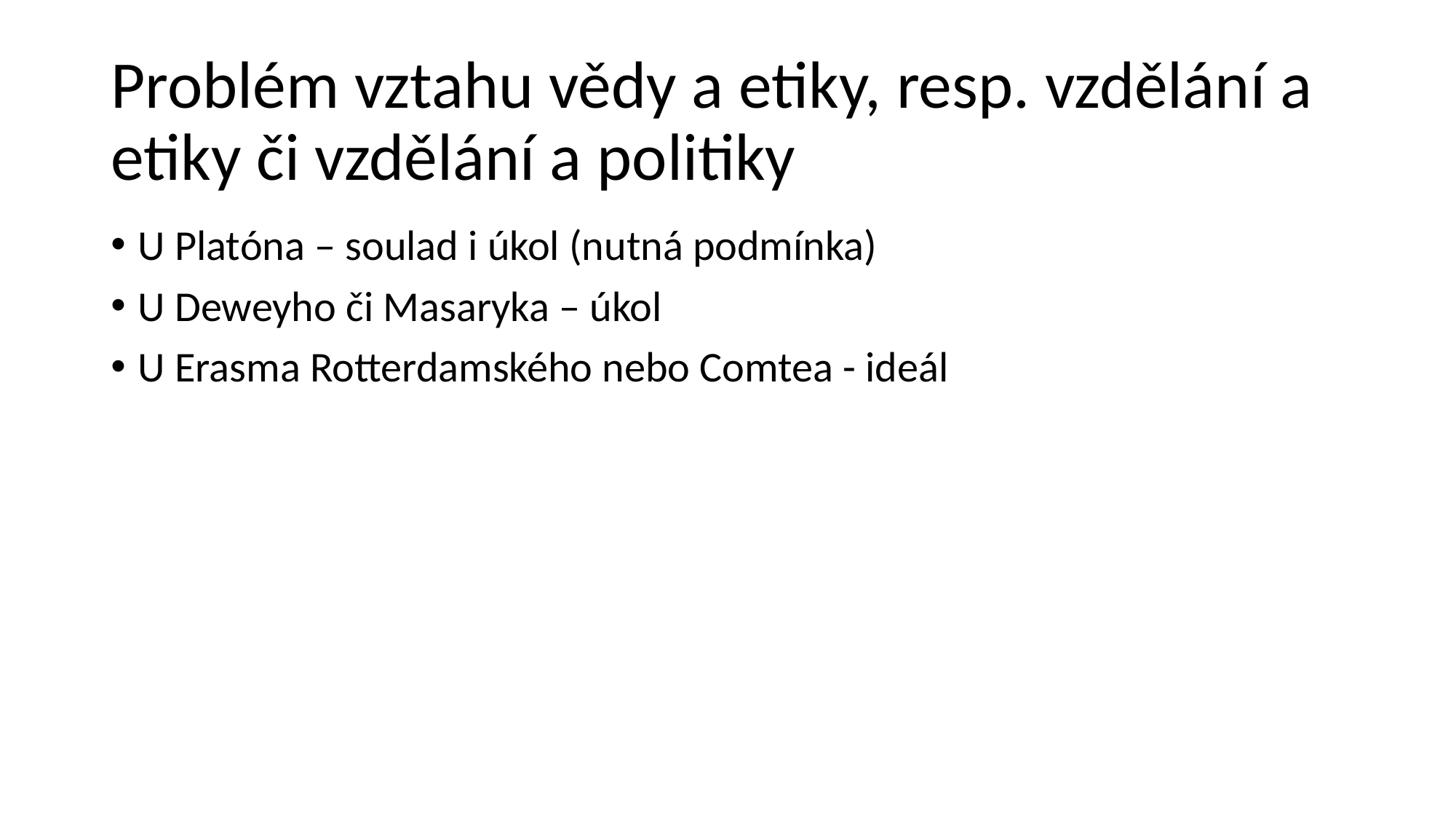

# Problém vztahu vědy a etiky, resp. vzdělání a etiky či vzdělání a politiky
U Platóna – soulad i úkol (nutná podmínka)
U Deweyho či Masaryka – úkol
U Erasma Rotterdamského nebo Comtea - ideál